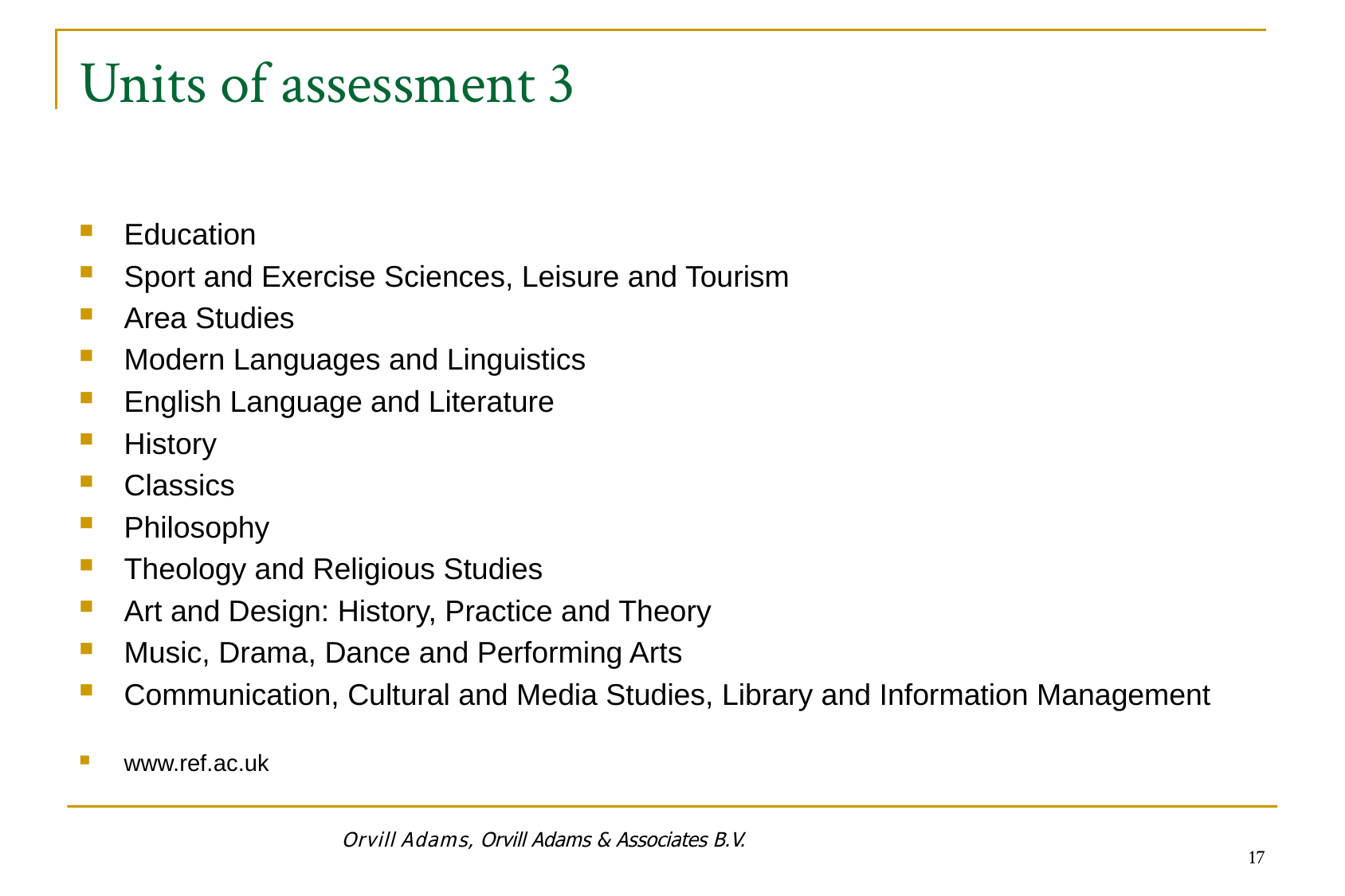

# Units of assessment 3
Education
Sport and Exercise Sciences, Leisure and Tourism
Area Studies
Modern Languages and Linguistics
English Language and Literature
History
Classics
Philosophy
Theology and Religious Studies
Art and Design: History, Practice and Theory
Music, Drama, Dance and Performing Arts
Communication, Cultural and Media Studies, Library and Information Management

www.ref.ac.uk
17